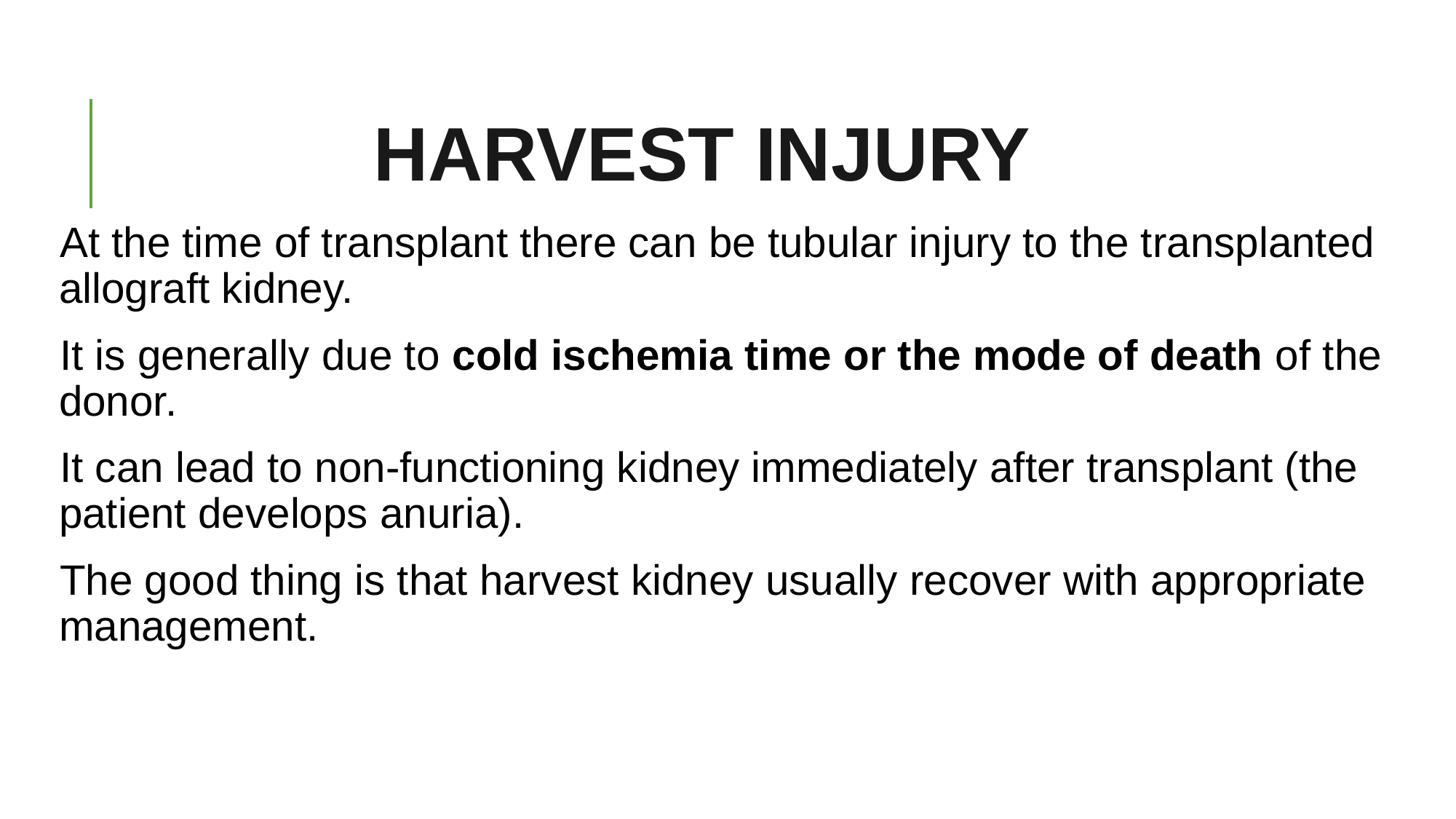

# HARVEST INJURY
At the time of transplant there can be tubular injury to the transplanted allograft kidney.
It is generally due to cold ischemia time or the mode of death of the donor.
It can lead to non-functioning kidney immediately after transplant (the patient develops anuria).
The good thing is that harvest kidney usually recover with appropriate management.